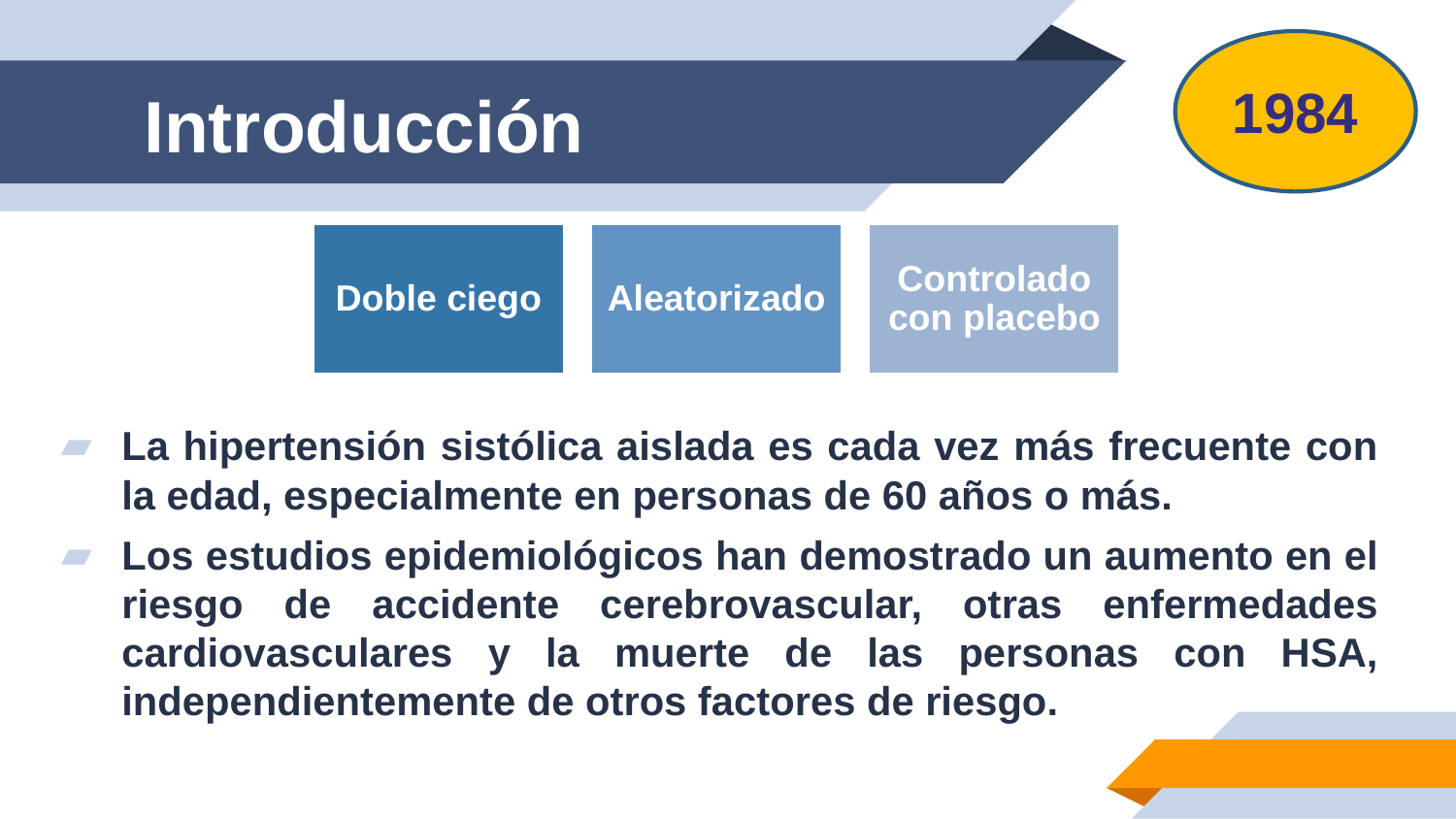

1984
# Introducción
Doble ciego
Aleatorizado
Controlado con placebo
La hipertensión sistólica aislada es cada vez más frecuente con la edad, especialmente en personas de 60 años o más.
Los estudios epidemiológicos han demostrado un aumento en el riesgo de accidente cerebrovascular, otras enfermedades cardiovasculares y la muerte de las personas con HSA, independientemente de otros factores de riesgo.